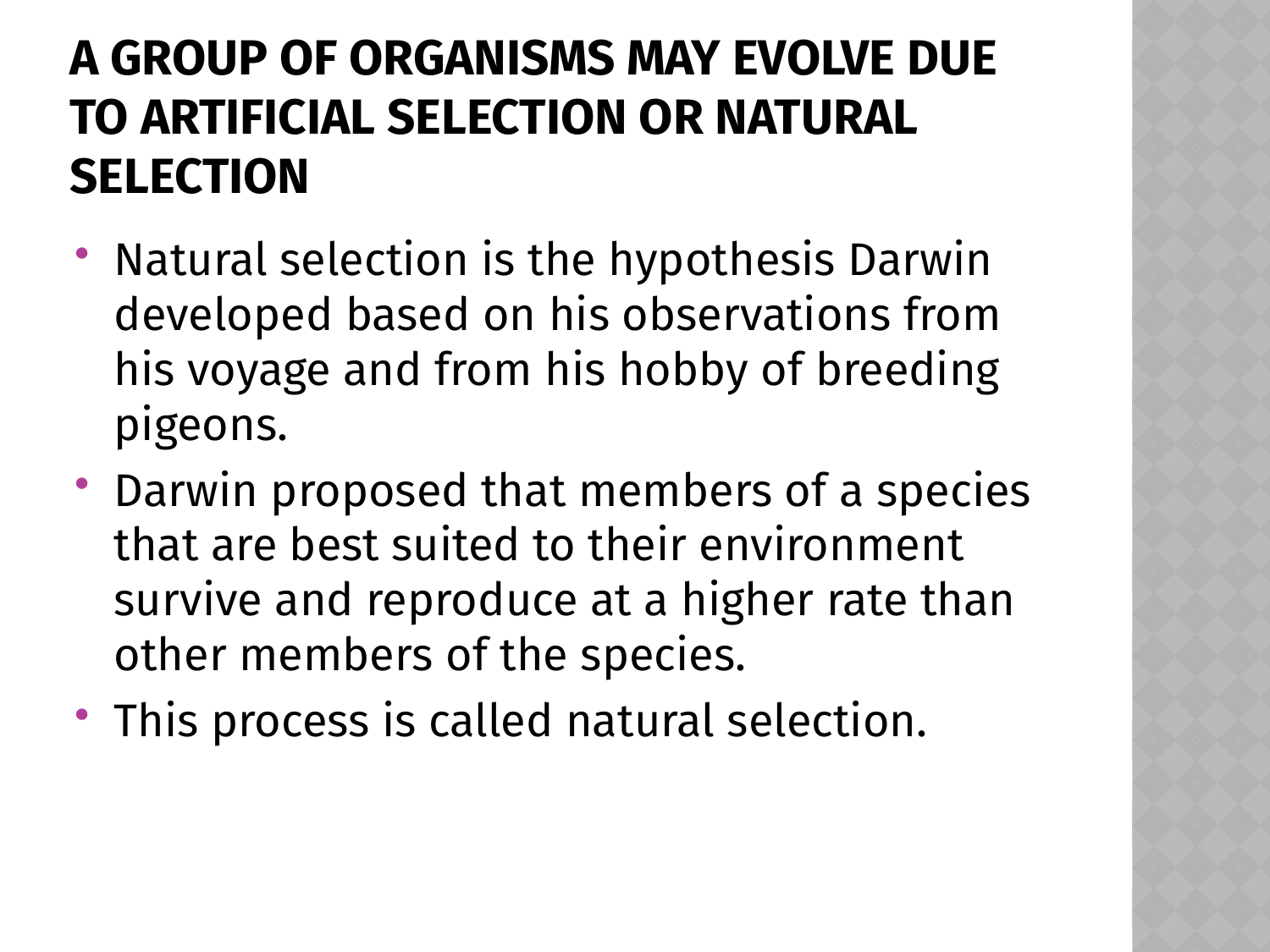

# A group of organisms may evolve due to artificial selection or natural selection
Natural selection is the hypothesis Darwin developed based on his observations from his voyage and from his hobby of breeding pigeons.
Darwin proposed that members of a species that are best suited to their environment survive and reproduce at a higher rate than other members of the species.
This process is called natural selection.